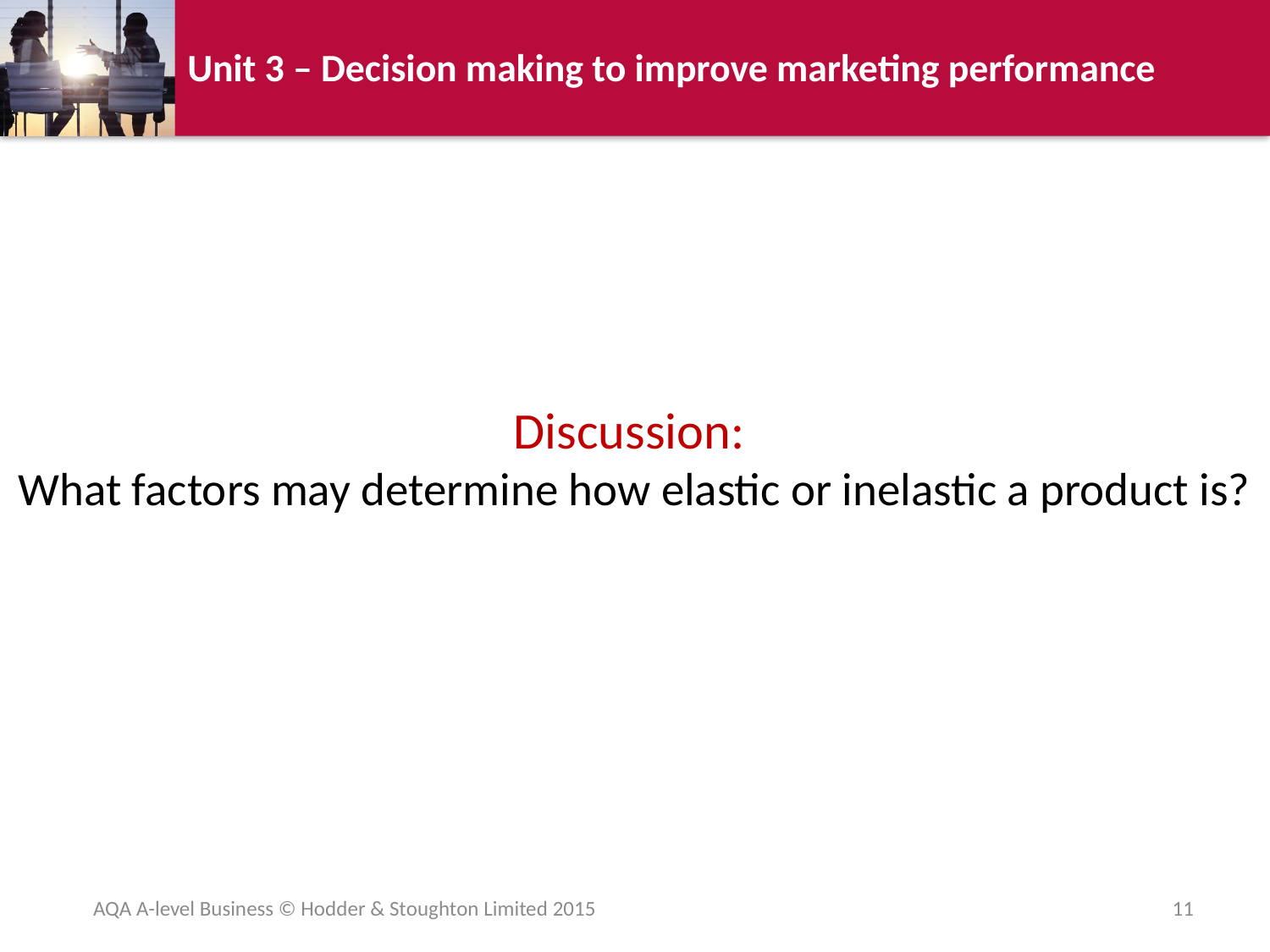

# Discussion: What factors may determine how elastic or inelastic a product is?
AQA A-level Business © Hodder & Stoughton Limited 2015
11